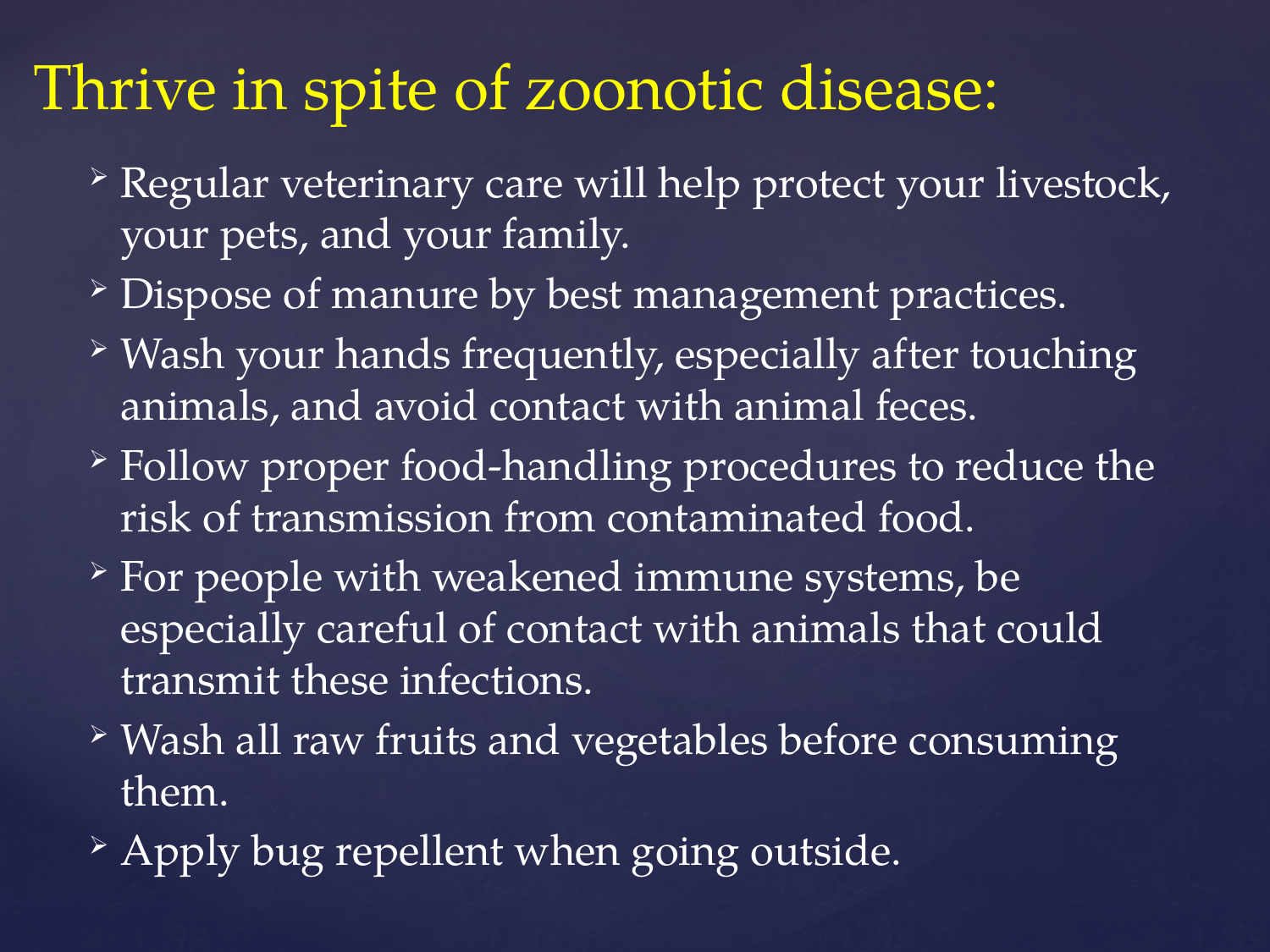

# Thrive in spite of zoonotic disease:
Regular veterinary care will help protect your livestock, your pets, and your family.
Dispose of manure by best management practices.
Wash your hands frequently, especially after touching animals, and avoid contact with animal feces.
Follow proper food-handling procedures to reduce the risk of transmission from contaminated food.
For people with weakened immune systems, be especially careful of contact with animals that could transmit these infections.
Wash all raw fruits and vegetables before consuming them.
Apply bug repellent when going outside.